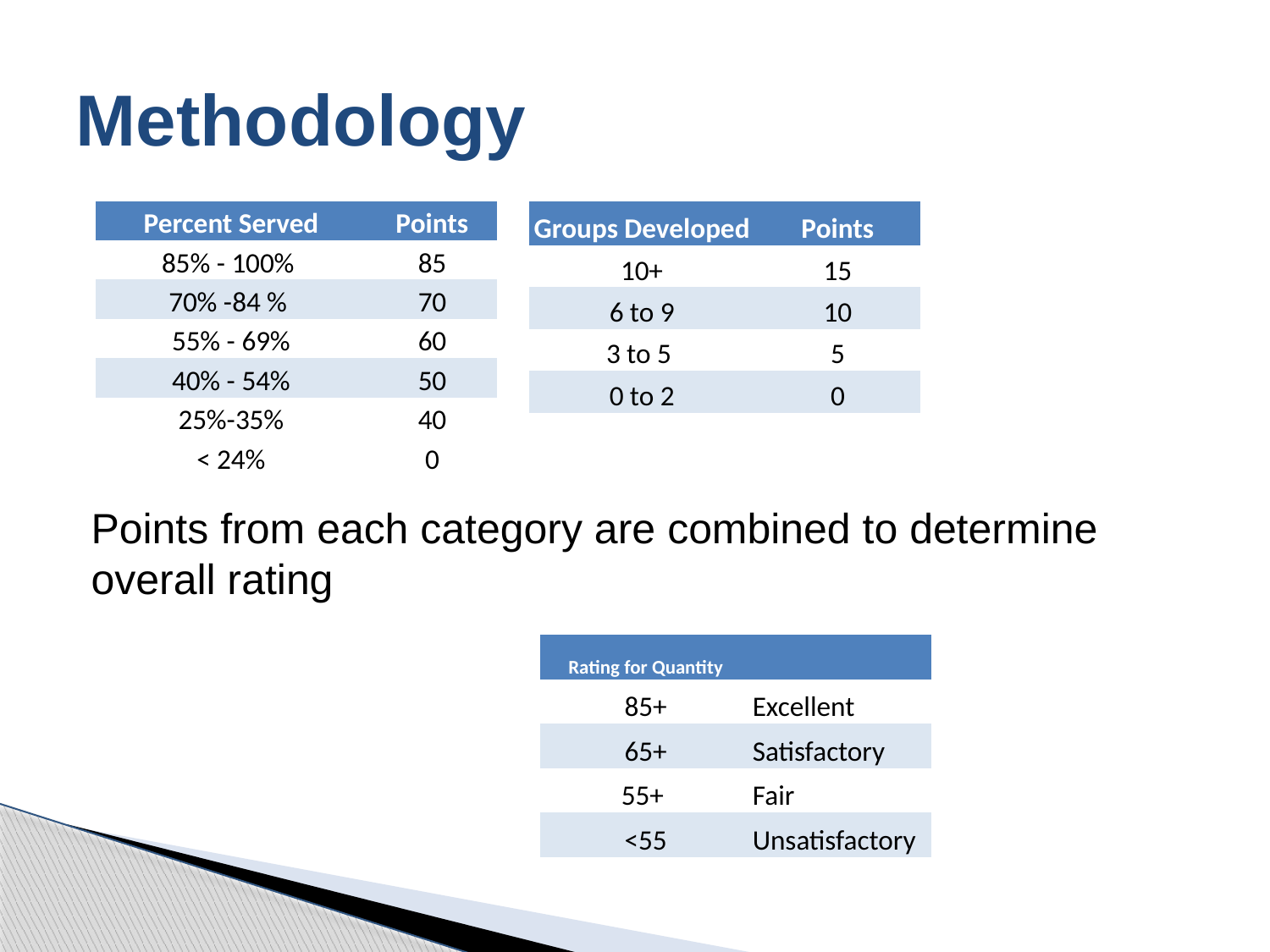

# Methodology
| Percent Served | Points |
| --- | --- |
| 85% - 100% | 85 |
| 70% -84 % | 70 |
| 55% - 69% | 60 |
| 40% - 54% | 50 |
| 25%-35% | 40 |
| < 24% | 0 |
| Groups Developed | Points |
| --- | --- |
| 10+ | 15 |
| 6 to 9 | 10 |
| 3 to 5 | 5 |
| 0 to 2 | 0 |

Points from each category are combined to determine overall rating

| Rating for Quantity |  |
| --- | --- |
| 85+ | Excellent |
| 65+ | Satisfactory |
| 55+ | Fair |
| <55 | Unsatisfactory |